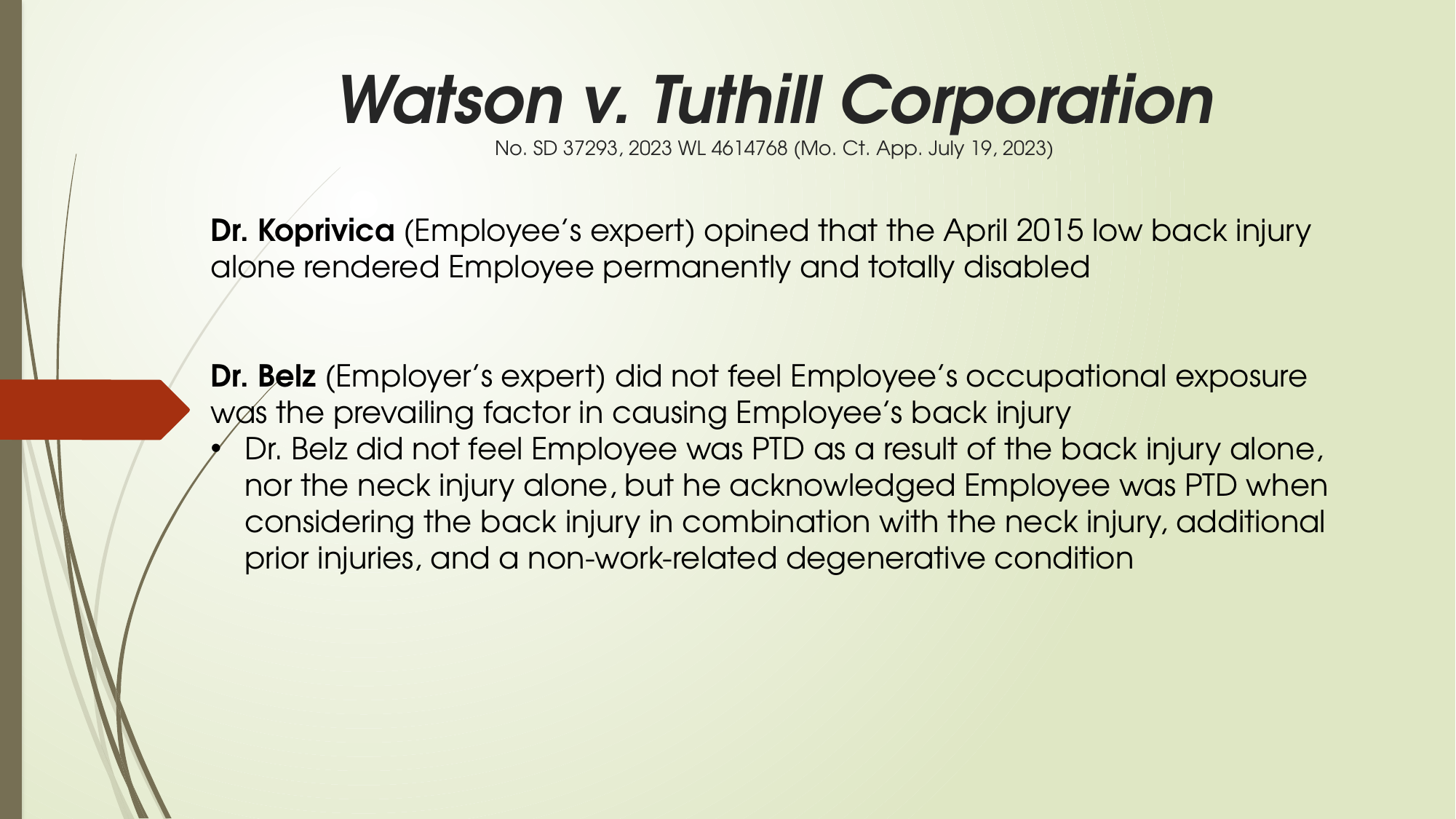

# Watson v. Tuthill Corporation No. SD 37293, 2023 WL 4614768 (Mo. Ct. App. July 19, 2023)
Dr. Koprivica (Employee’s expert) opined that the April 2015 low back injury alone rendered Employee permanently and totally disabled

Dr. Belz (Employer’s expert) did not feel Employee’s occupational exposure was the prevailing factor in causing Employee’s back injury
Dr. Belz did not feel Employee was PTD as a result of the back injury alone, nor the neck injury alone, but he acknowledged Employee was PTD when considering the back injury in combination with the neck injury, additional prior injuries, and a non-work-related degenerative condition